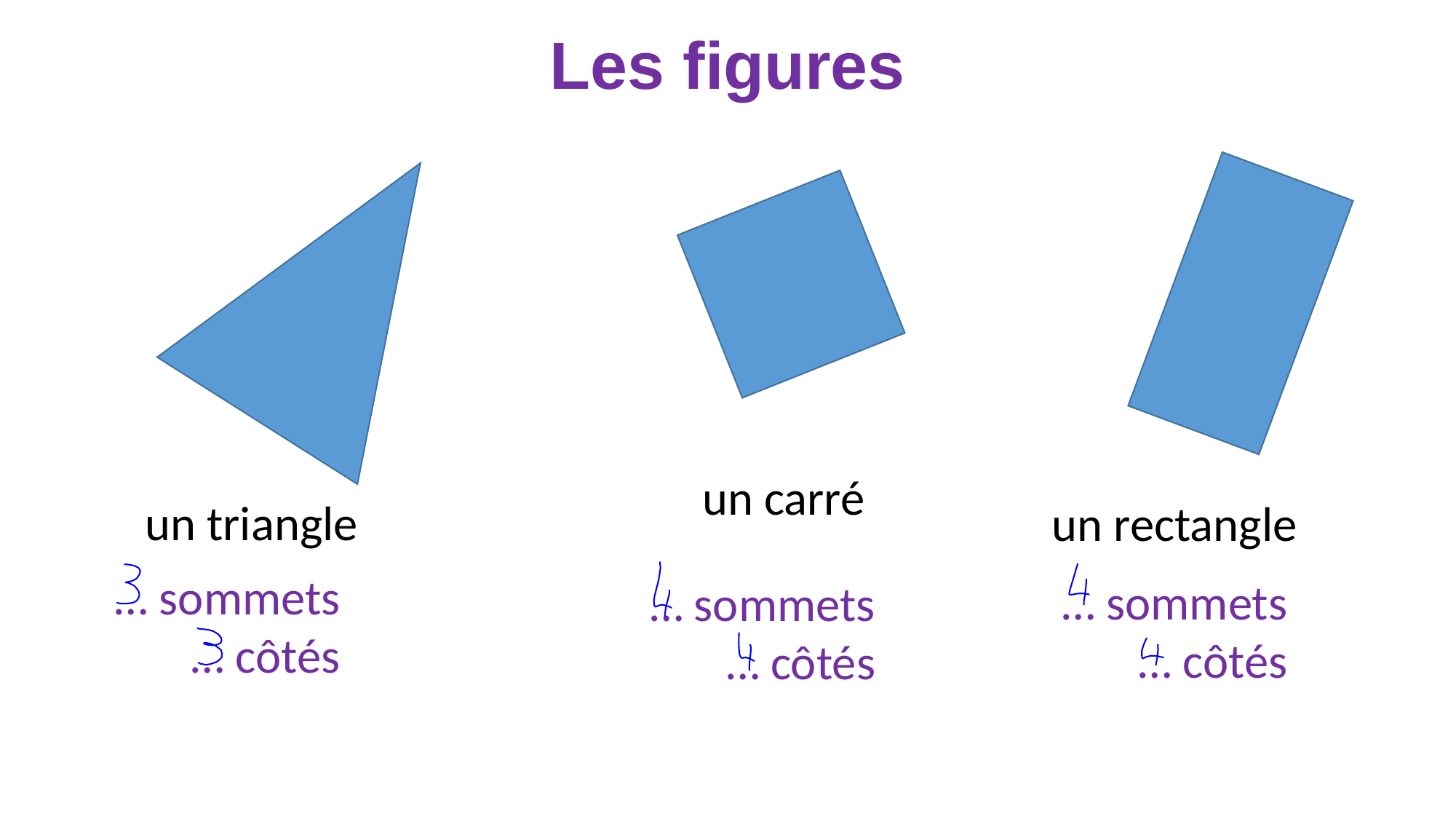

Les figures

un carré
un triangle
un rectangle
… sommets
… côtés

… sommets
… côtés
… sommets
… côtés